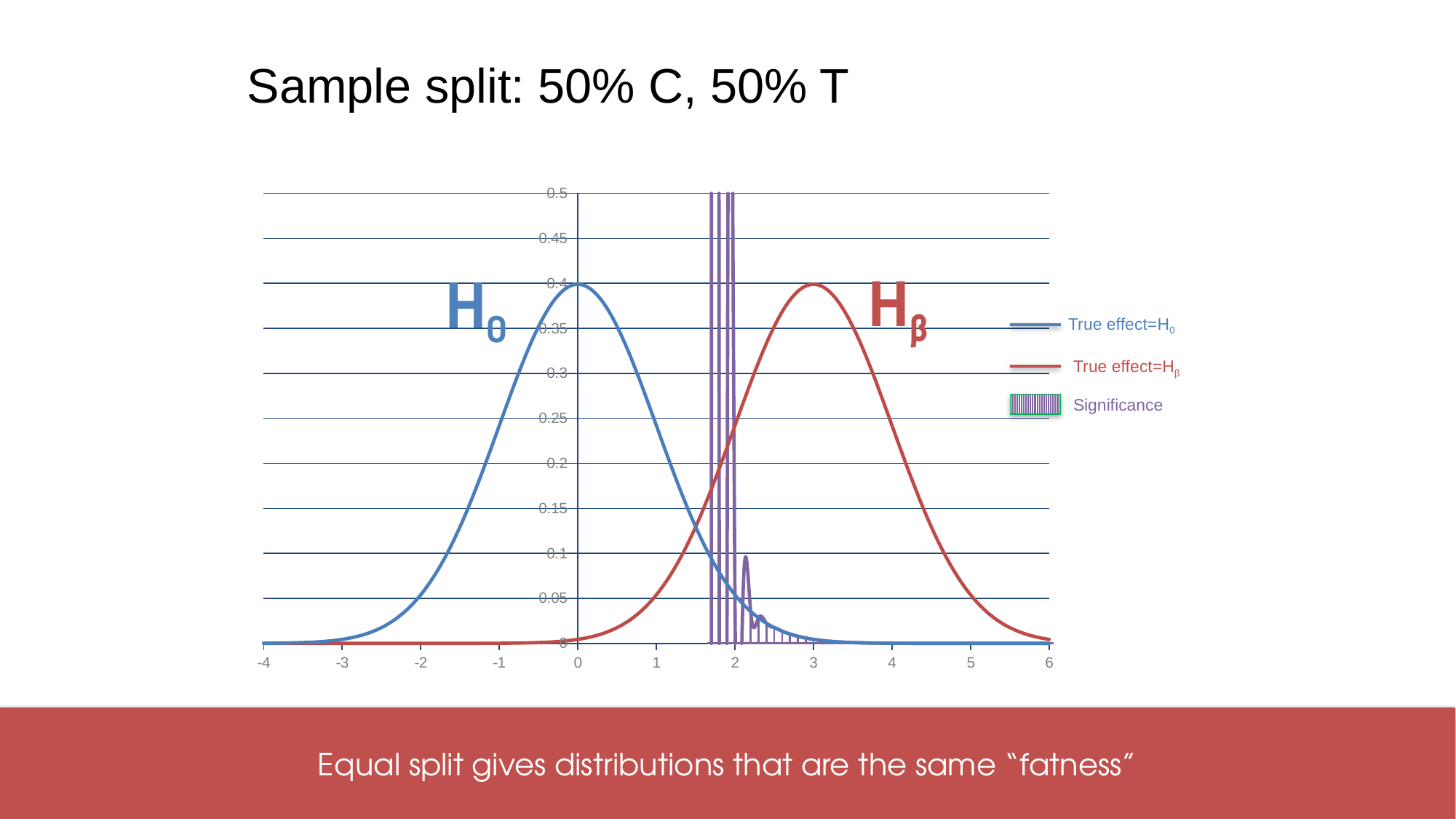

# Sample split: 50% C, 50% T

### Chart

| Category | control | treatment | significance |
|---|---|---|---|
Hβ
H0
True effect=H0
True effect=Hβ
Significance

Equal split gives distributions that are the same “fatness”